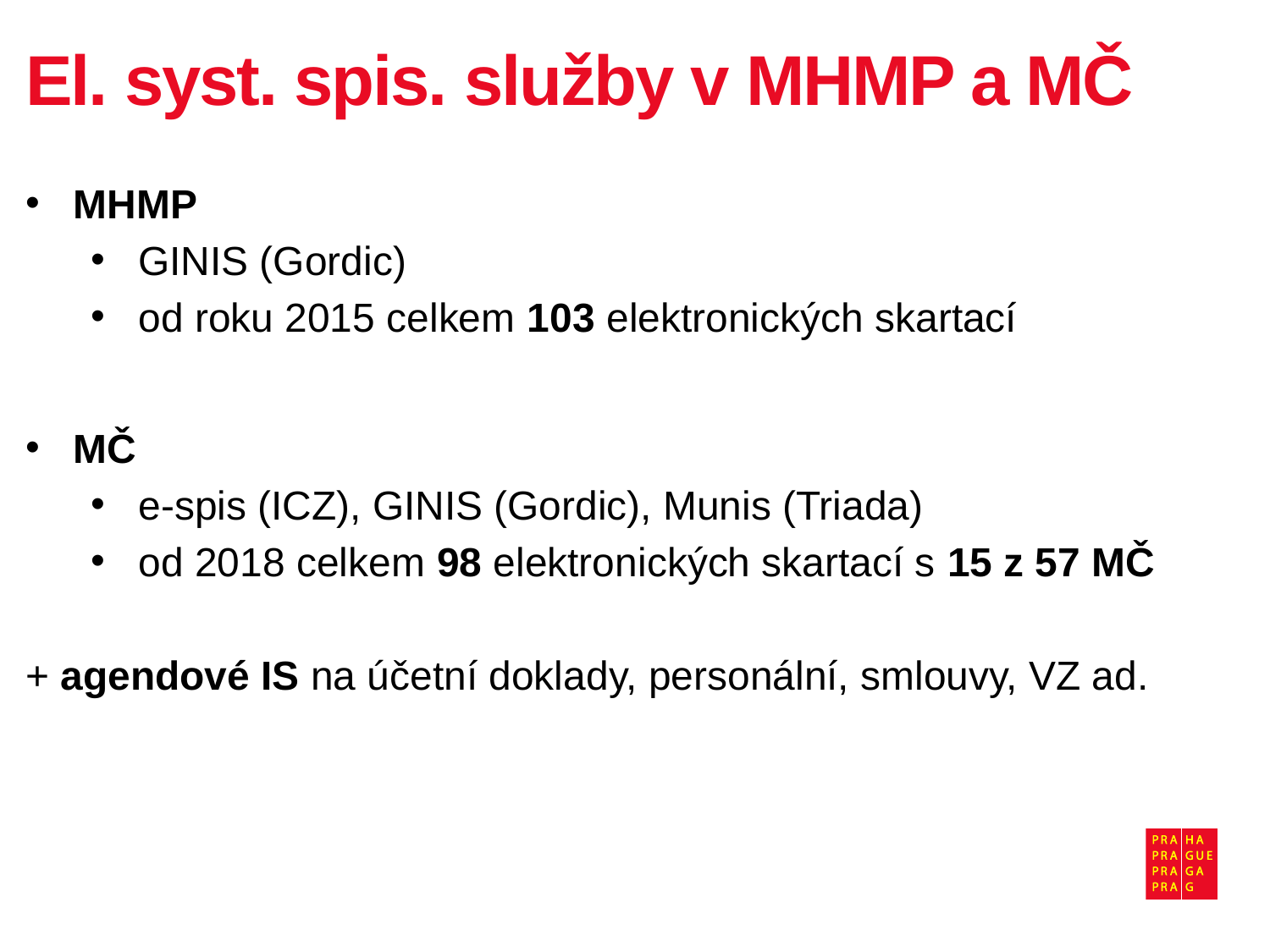

# El. syst. spis. služby v MHMP a MČ
MHMP
GINIS (Gordic)
od roku 2015 celkem 103 elektronických skartací

MČ
e-spis (ICZ), GINIS (Gordic), Munis (Triada)
od 2018 celkem 98 elektronických skartací s 15 z 57 MČ

+ agendové IS na účetní doklady, personální, smlouvy, VZ ad.